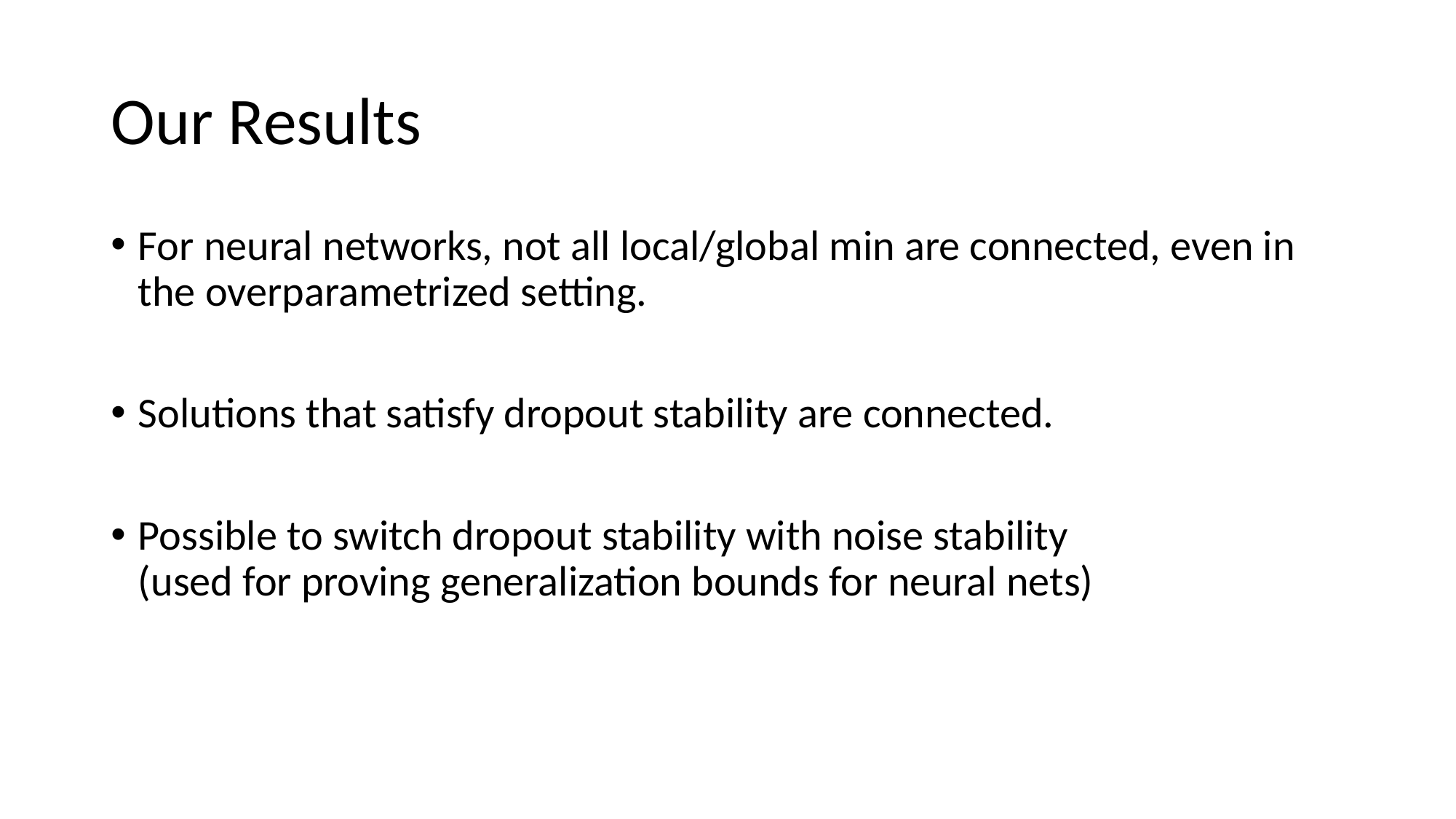

# Our Results
For neural networks, not all local/global min are connected, even in the overparametrized setting.

Solutions that satisfy dropout stability are connected.

Possible to switch dropout stability with noise stability
(used for proving generalization bounds for neural nets)